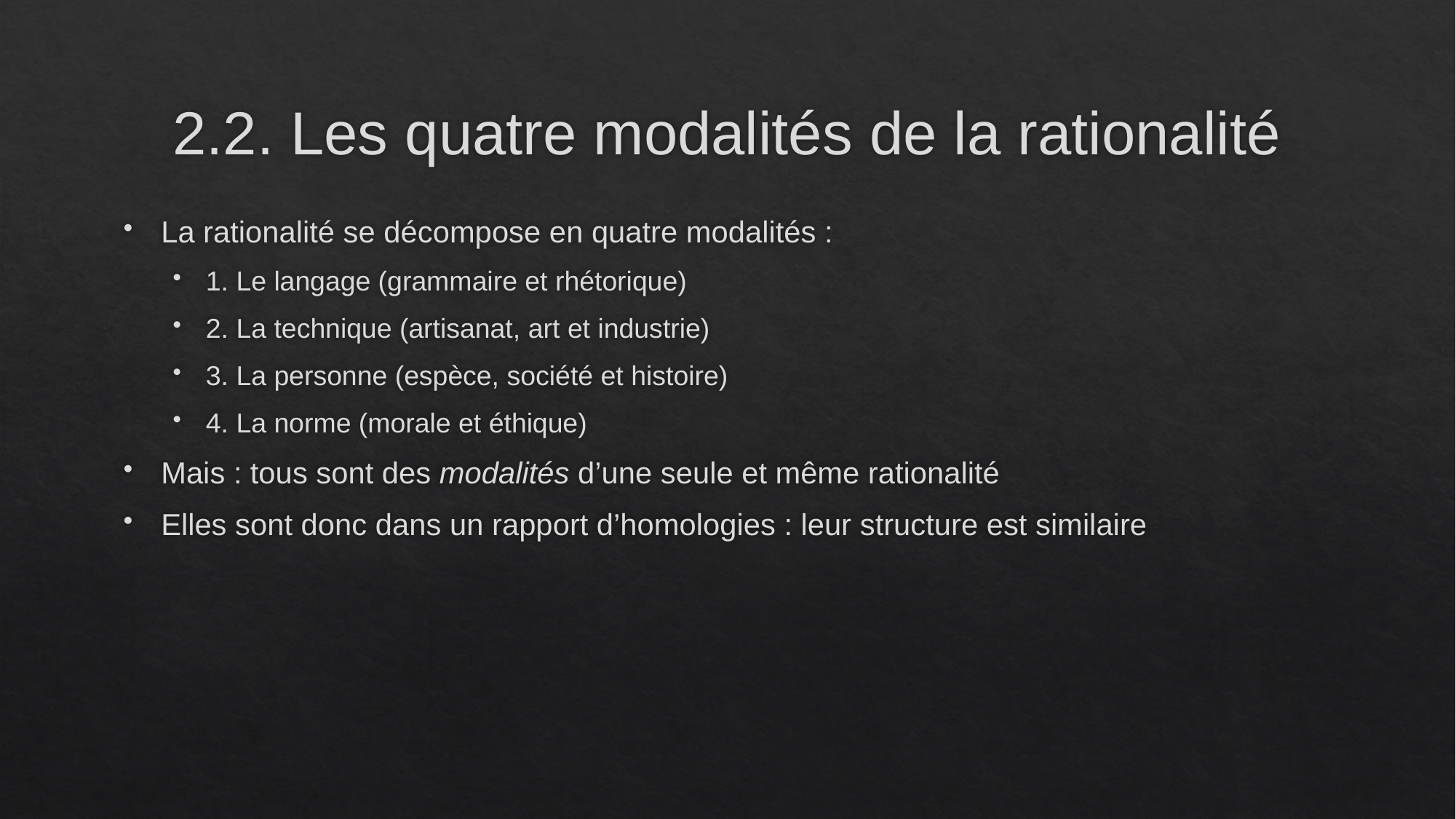

# 2.2. Les quatre modalités de la rationalité
La rationalité se décompose en quatre modalités :
1. Le langage (grammaire et rhétorique)
2. La technique (artisanat, art et industrie)
3. La personne (espèce, société et histoire)
4. La norme (morale et éthique)
Mais : tous sont des modalités d’une seule et même rationalité
Elles sont donc dans un rapport d’homologies : leur structure est similaire